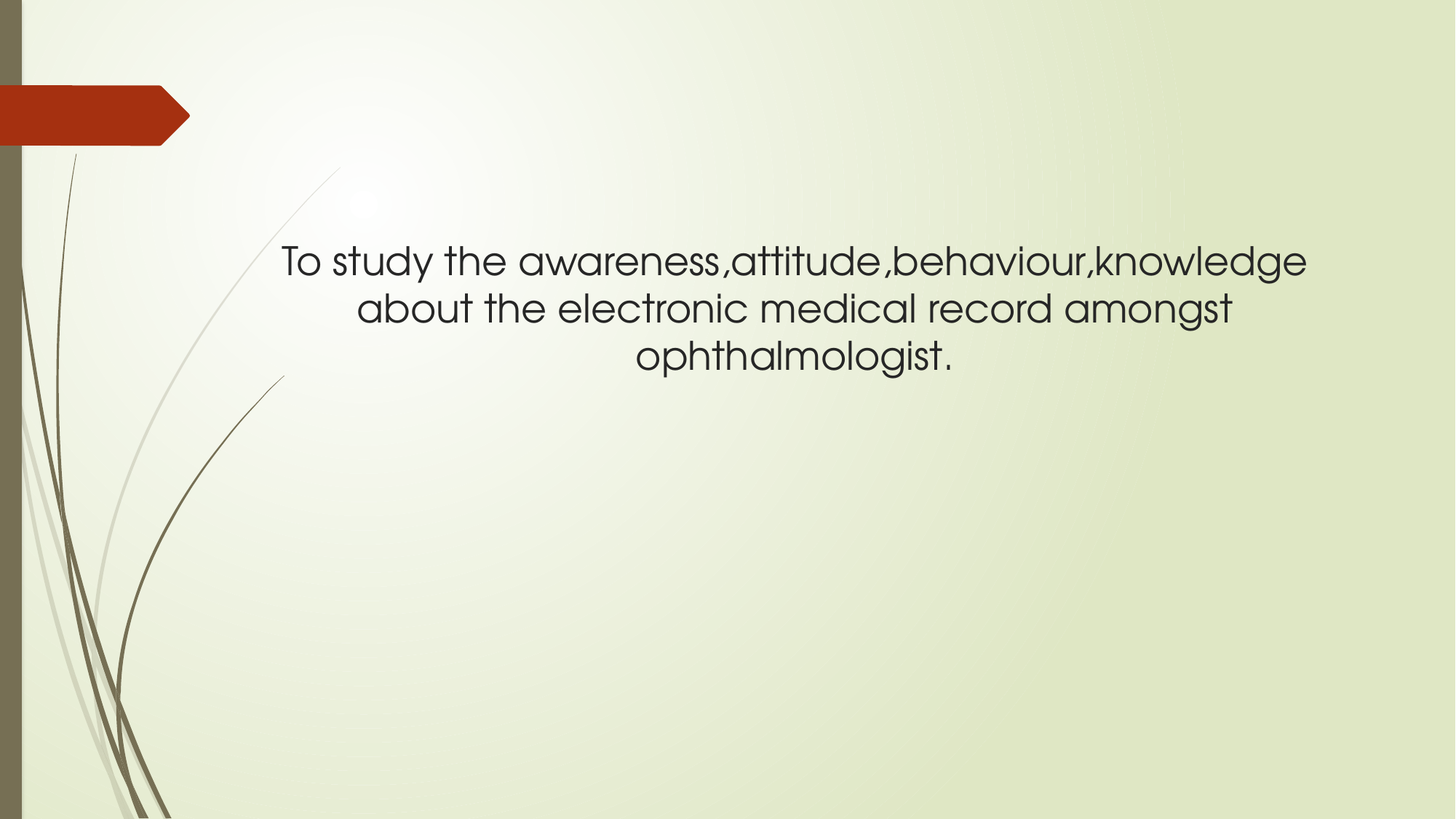

# To study the awareness,attitude,behaviour,knowledge about the electronic medical record amongst ophthalmologist.